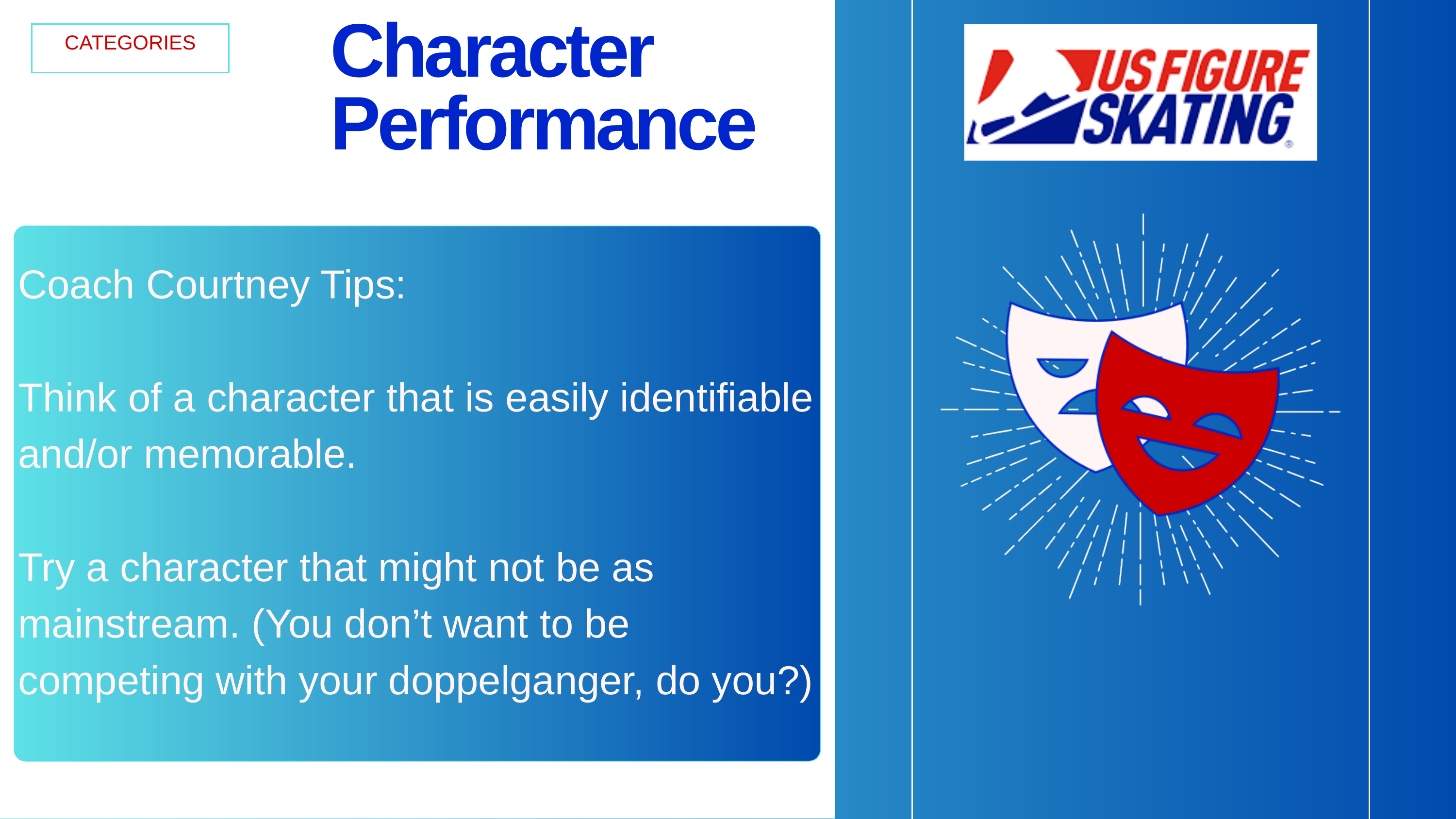

Character Performance

CATEGORIES

Coach Courtney Tips:

Think of a character that is easily identifiable and/or memorable.

Try a character that might not be as mainstream. (You don’t want to be competing with your doppelganger, do you?)